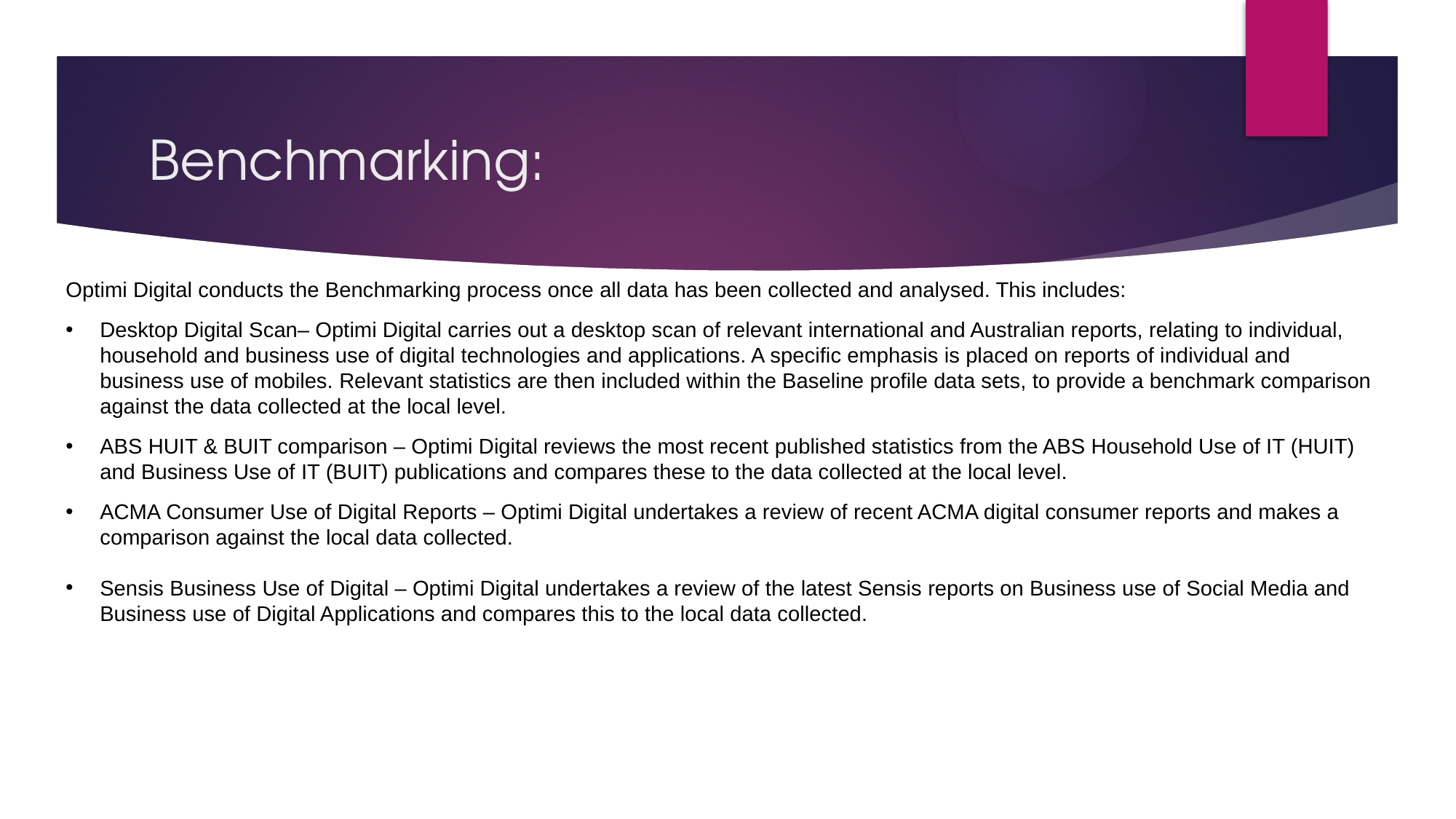

# Benchmarking:
Optimi Digital conducts the Benchmarking process once all data has been collected and analysed. This includes:

Desktop Digital Scan– Optimi Digital carries out a desktop scan of relevant international and Australian reports, relating to individual, household and business use of digital technologies and applications. A specific emphasis is placed on reports of individual and business use of mobiles. Relevant statistics are then included within the Baseline profile data sets, to provide a benchmark comparison against the data collected at the local level.

ABS HUIT & BUIT comparison – Optimi Digital reviews the most recent published statistics from the ABS Household Use of IT (HUIT) and Business Use of IT (BUIT) publications and compares these to the data collected at the local level.

ACMA Consumer Use of Digital Reports – Optimi Digital undertakes a review of recent ACMA digital consumer reports and makes a comparison against the local data collected.

Sensis Business Use of Digital – Optimi Digital undertakes a review of the latest Sensis reports on Business use of Social Media and Business use of Digital Applications and compares this to the local data collected.